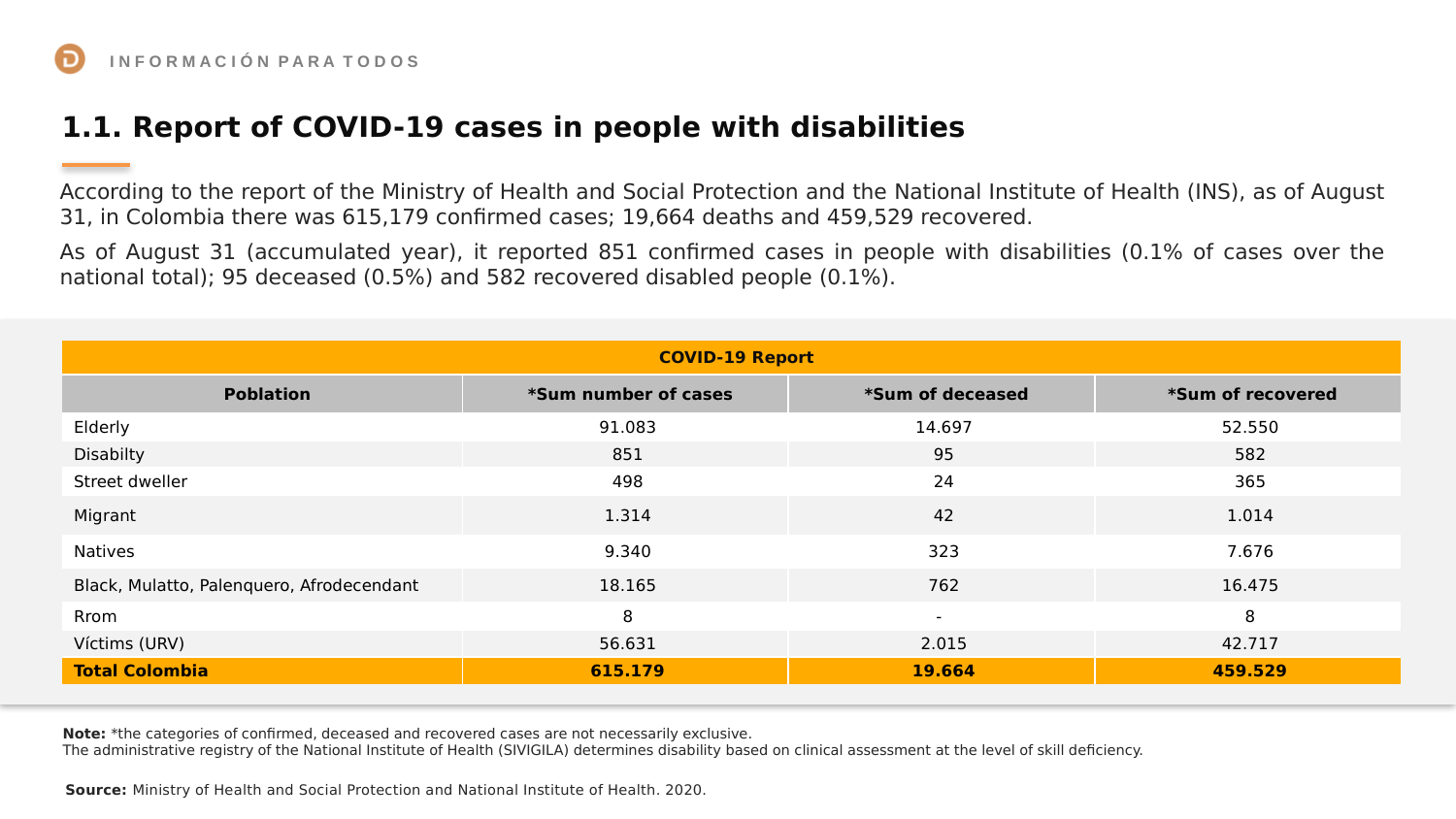

1.1. Report of COVID-19 cases in people with disabilities
According to the report of the Ministry of Health and Social Protection and the National Institute of Health (INS), as of August 31, in Colombia there was 615,179 confirmed cases; 19,664 deaths and 459,529 recovered.

As of August 31 (accumulated year), it reported 851 confirmed cases in people with disabilities (0.1% of cases over the national total); 95 deceased (0.5%) and 582 recovered disabled people (0.1%).

| COVID-19 Report |  |  |  |
| --- | --- | --- | --- |
| Poblation | \*Sum number of cases | \*Sum of deceased | \*Sum of recovered |
| Elderly | 91.083 | 14.697 | 52.550 |
| Disabilty | 851 | 95 | 582 |
| Street dweller | 498 | 24 | 365 |
| Migrant | 1.314 | 42 | 1.014 |
| Natives | 9.340 | 323 | 7.676 |
| Black, Mulatto, Palenquero, Afrodecendant | 18.165 | 762 | 16.475 |
| Rrom | 8 | - | 8 |
| Víctims (URV) | 56.631 | 2.015 | 42.717 |
| Total Colombia | 615.179 | 19.664 | 459.529 |
Note: *the categories of confirmed, deceased and recovered cases are not necessarily exclusive.
The administrative registry of the National Institute of Health (SIVIGILA) determines disability based on clinical assessment at the level of skill deficiency.
Source: Ministry of Health and Social Protection and National Institute of Health. 2020.